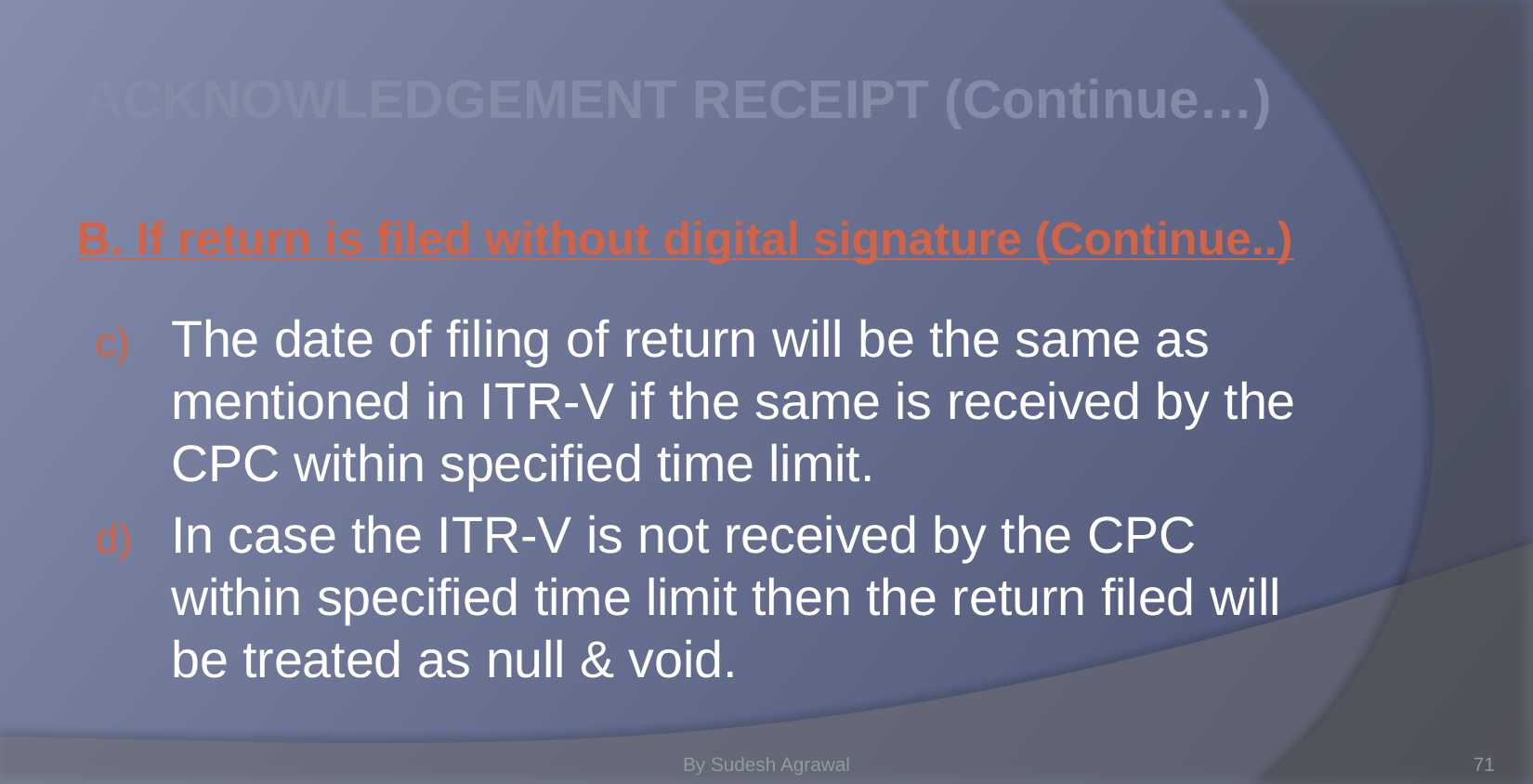

# ACKNOWLEDGEMENT RECEIPT (Continue…)
B. If return is filed without digital signature (Continue..)
The date of filing of return will be the same as mentioned in ITR-V if the same is received by the CPC within specified time limit.
In case the ITR-V is not received by the CPC within specified time limit then the return filed will be treated as null & void.

By Sudesh Agrawal
71